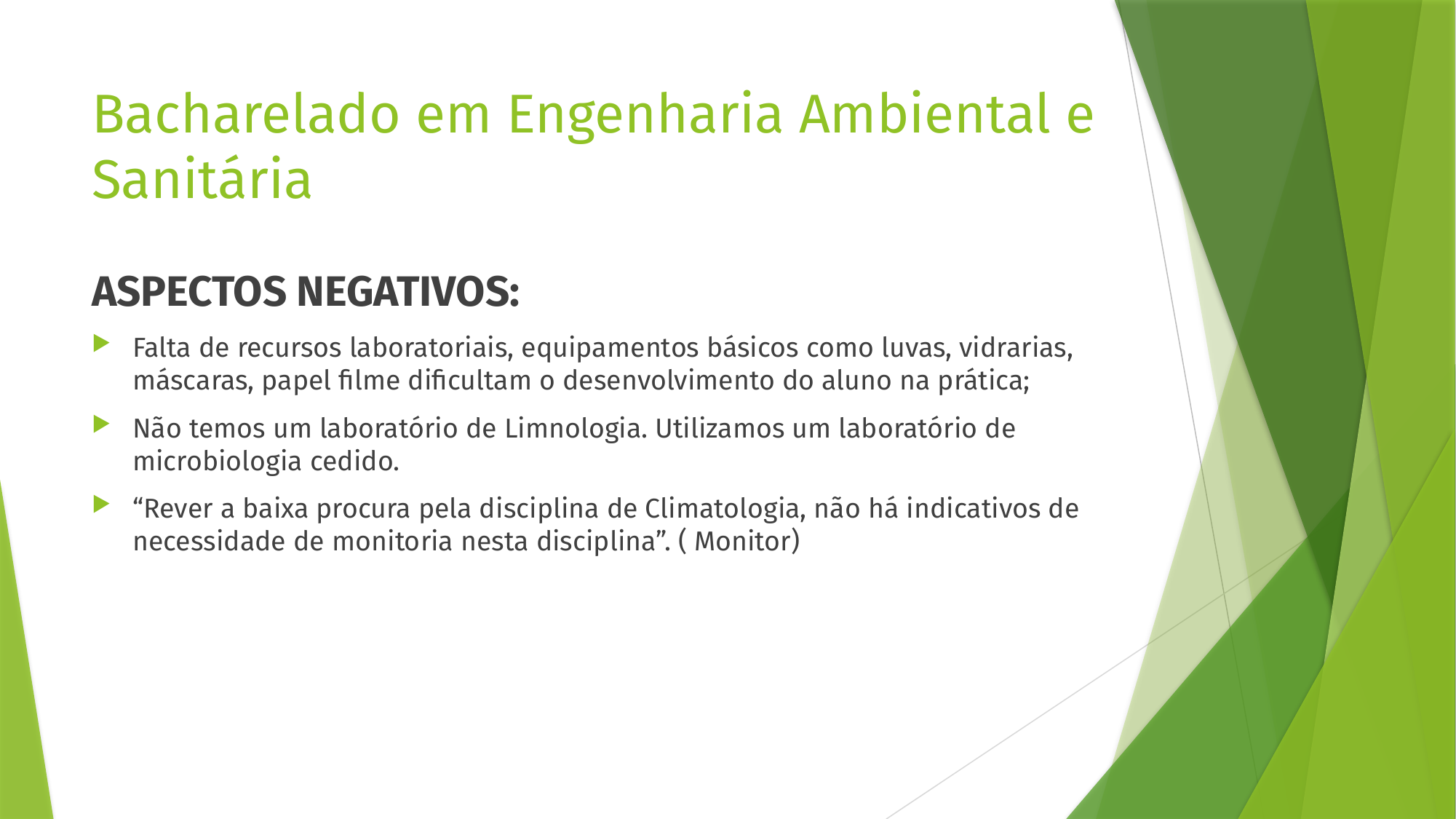

# Bacharelado em Engenharia Ambiental e Sanitária
ASPECTOS NEGATIVOS:
Falta de recursos laboratoriais, equipamentos básicos como luvas, vidrarias, máscaras, papel filme dificultam o desenvolvimento do aluno na prática;
Não temos um laboratório de Limnologia. Utilizamos um laboratório de microbiologia cedido.
“Rever a baixa procura pela disciplina de Climatologia, não há indicativos de necessidade de monitoria nesta disciplina”. ( Monitor)